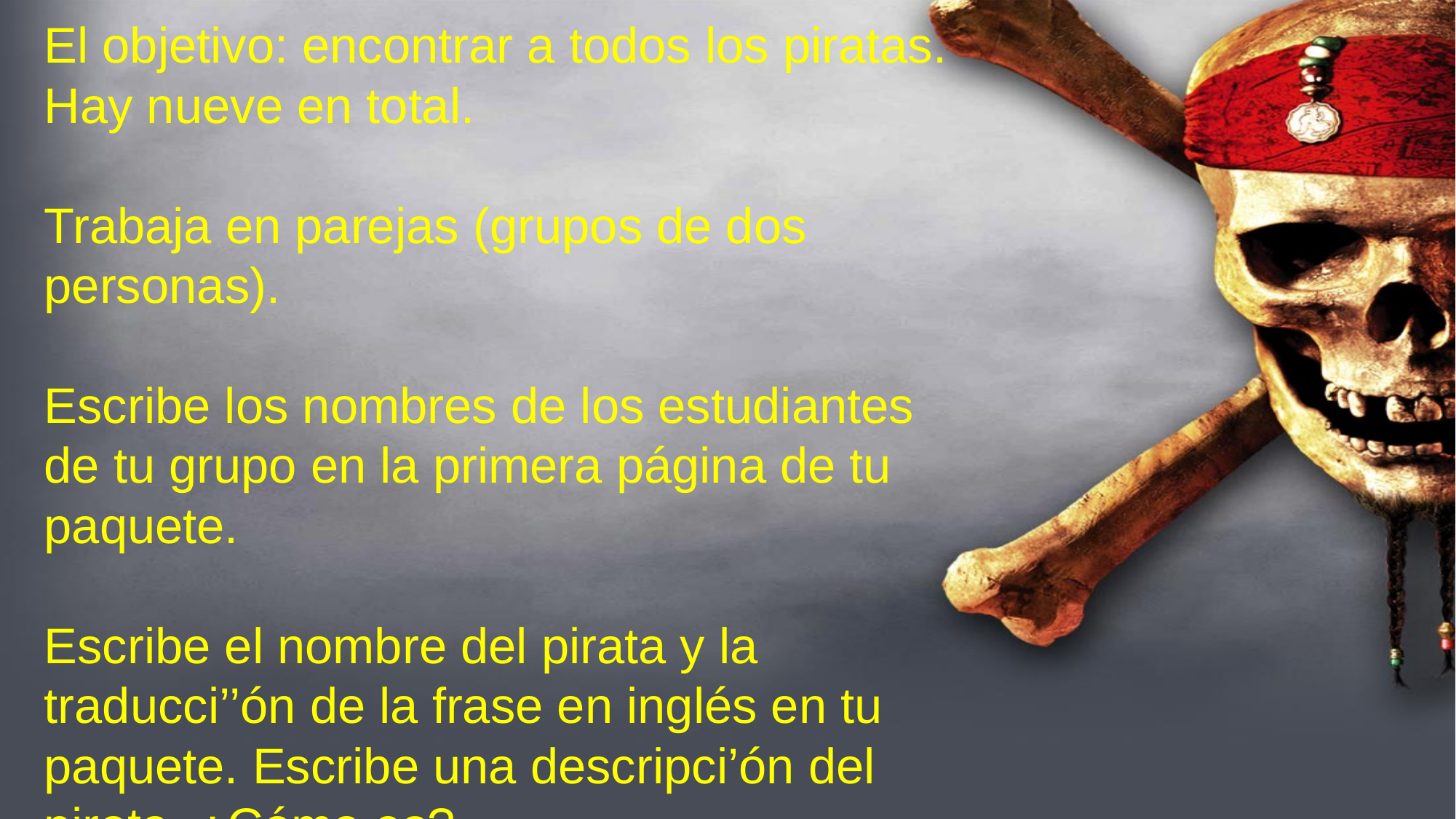

El objetivo: encontrar a todos los piratas. Hay nueve en total.

Trabaja en parejas (grupos de dos personas).

Escribe los nombres de los estudiantes de tu grupo en la primera página de tu paquete.

Escribe el nombre del pirata y la
traducci’’ón de la frase en inglés en tu paquete. Escribe una descripci’ón del pirata. ¿Cómo es?

Pirata número nueve es el último pirata.